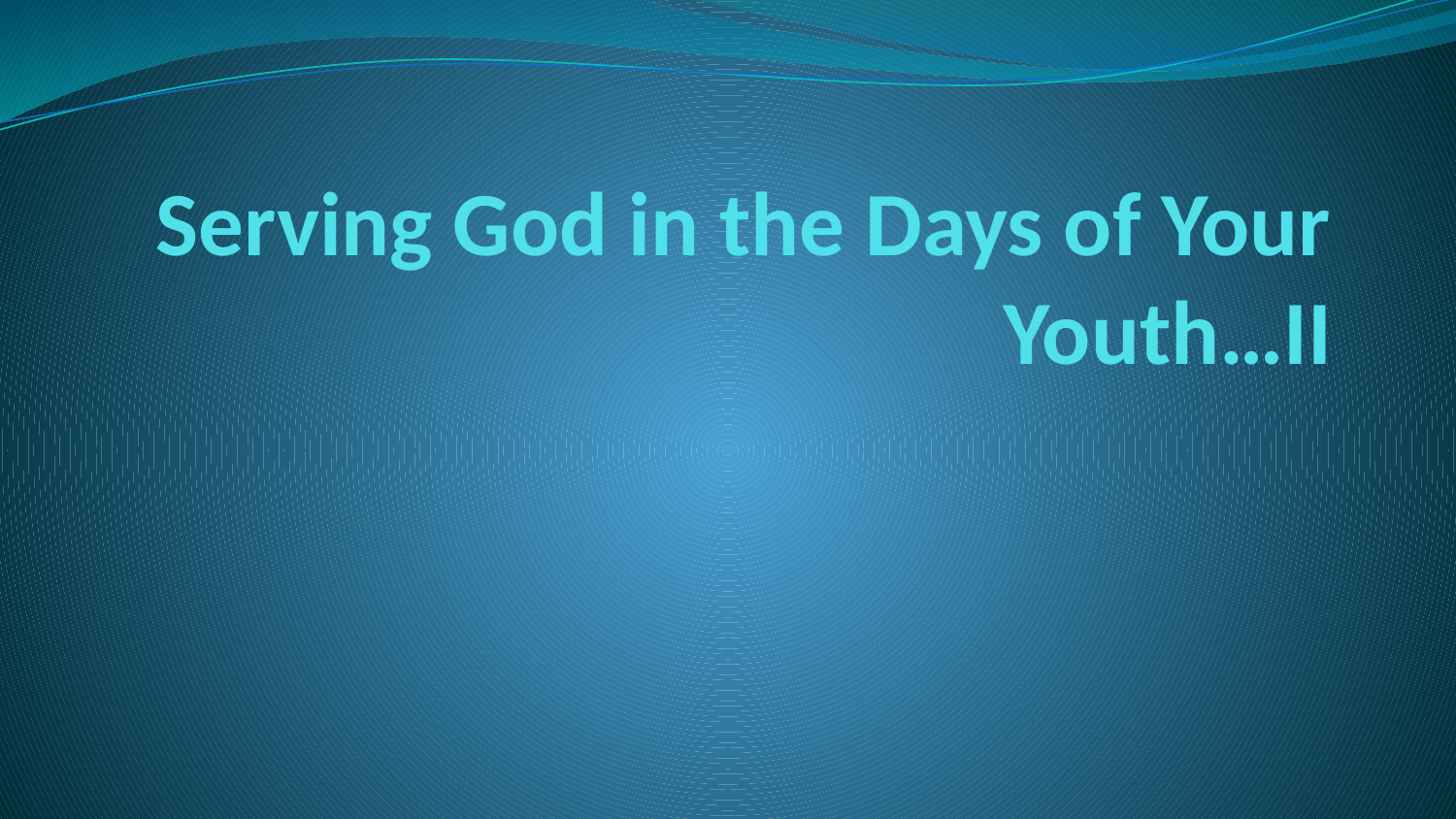

# Serving God in the Days of Your Youth…II